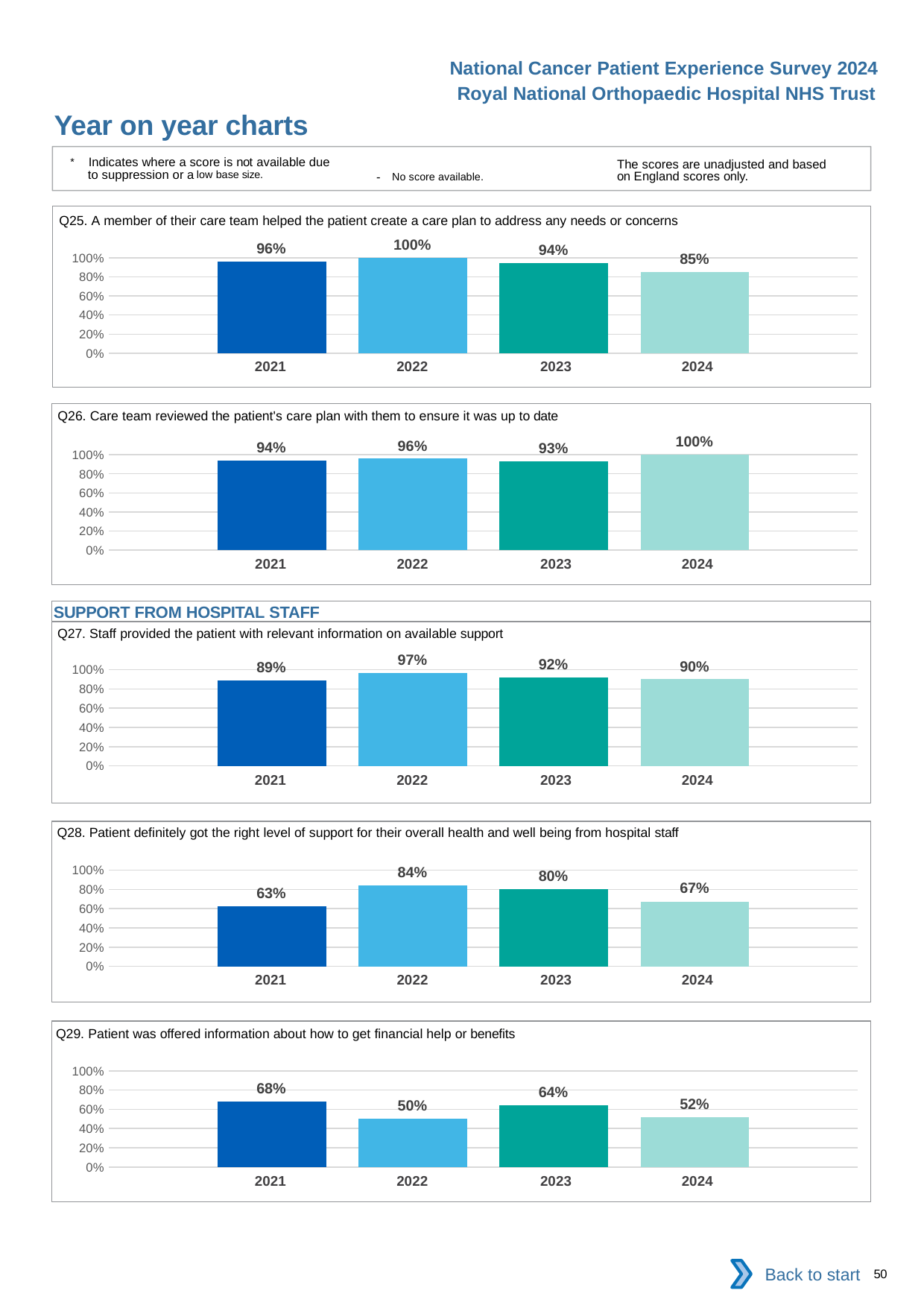

National Cancer Patient Experience Survey 2024
Royal National Orthopaedic Hospital NHS Trust
Year on year charts

*  Indicates where a score is not available due to suppression or a low base size.
The scores are unadjusted and based on England scores only.
- No score available.
Q25. A member of their care team helped the patient create a care plan to address any needs or concerns

### Chart

| Category | 2021 | 2022 | 2023 | 2024 |
|---|---|---|---|---|
| Category 1 | 0.9583333 | 1.0 | 0.9411765 | 0.8518519 |
| 2021 | 2022 | 2023 | 2024 |
| --- | --- | --- | --- |
Q26. Care team reviewed the patient's care plan with them to ensure it was up to date

### Chart

| Category | 2021 | 2022 | 2023 | 2024 |
|---|---|---|---|---|
| Category 1 | 0.9411765 | 0.9583333 | 0.9333333 | 1.0 |
| 2021 | 2022 | 2023 | 2024 |
| --- | --- | --- | --- |
SUPPORT FROM HOSPITAL STAFF
Q27. Staff provided the patient with relevant information on available support

### Chart

| Category | 2021 | 2022 | 2023 | 2024 |
|---|---|---|---|---|
| Category 1 | 0.8888889 | 0.9677419 | 0.92 | 0.9 |
| 2021 | 2022 | 2023 | 2024 |
| --- | --- | --- | --- |
Q28. Patient definitely got the right level of support for their overall health and well being from hospital staff

### Chart

| Category | 2021 | 2022 | 2023 | 2024 |
|---|---|---|---|---|
| Category 1 | 0.627907 | 0.8378378 | 0.8 | 0.6744186 |
| 2021 | 2022 | 2023 | 2024 |
| --- | --- | --- | --- |
Q29. Patient was offered information about how to get financial help or benefits

### Chart

| Category | 2021 | 2022 | 2023 | 2024 |
|---|---|---|---|---|
| Category 1 | 0.68 | 0.5 | 0.6428571 | 0.5185185 |
| 2021 | 2022 | 2023 | 2024 |
| --- | --- | --- | --- |
Back to start

50